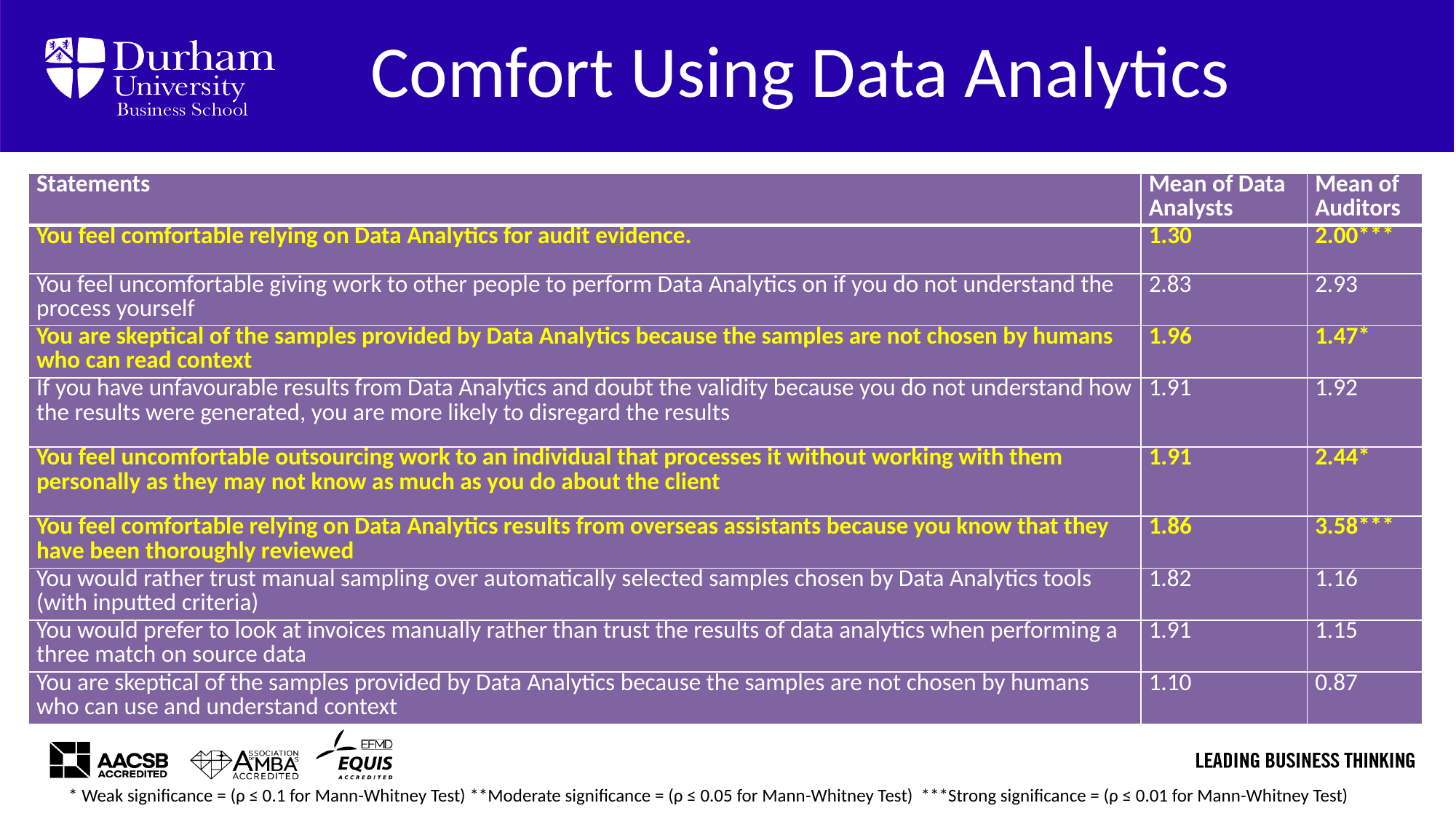

# Comfort Using Data Analytics
| Statements | Mean of Data Analysts | Mean of Auditors |
| --- | --- | --- |
| You feel comfortable relying on Data Analytics for audit evidence. | 1.30 | 2.00\*\*\* |
| You feel uncomfortable giving work to other people to perform Data Analytics on if you do not understand the process yourself | 2.83 | 2.93 |
| You are skeptical of the samples provided by Data Analytics because the samples are not chosen by humans who can read context | 1.96 | 1.47\* |
| If you have unfavourable results from Data Analytics and doubt the validity because you do not understand how the results were generated, you are more likely to disregard the results | 1.91 | 1.92 |
| You feel uncomfortable outsourcing work to an individual that processes it without working with them personally as they may not know as much as you do about the client | 1.91 | 2.44\* |
| You feel comfortable relying on Data Analytics results from overseas assistants because you know that they have been thoroughly reviewed | 1.86 | 3.58\*\*\* |
| You would rather trust manual sampling over automatically selected samples chosen by Data Analytics tools (with inputted criteria) | 1.82 | 1.16 |
| You would prefer to look at invoices manually rather than trust the results of data analytics when performing a three match on source data | 1.91 | 1.15 |
| You are skeptical of the samples provided by Data Analytics because the samples are not chosen by humans who can use and understand context | 1.10 | 0.87 |
* Weak significance = (ρ ≤ 0.1 for Mann-Whitney Test) **Moderate significance = (ρ ≤ 0.05 for Mann-Whitney Test)  ***Strong significance = (ρ ≤ 0.01 for Mann-Whitney Test)